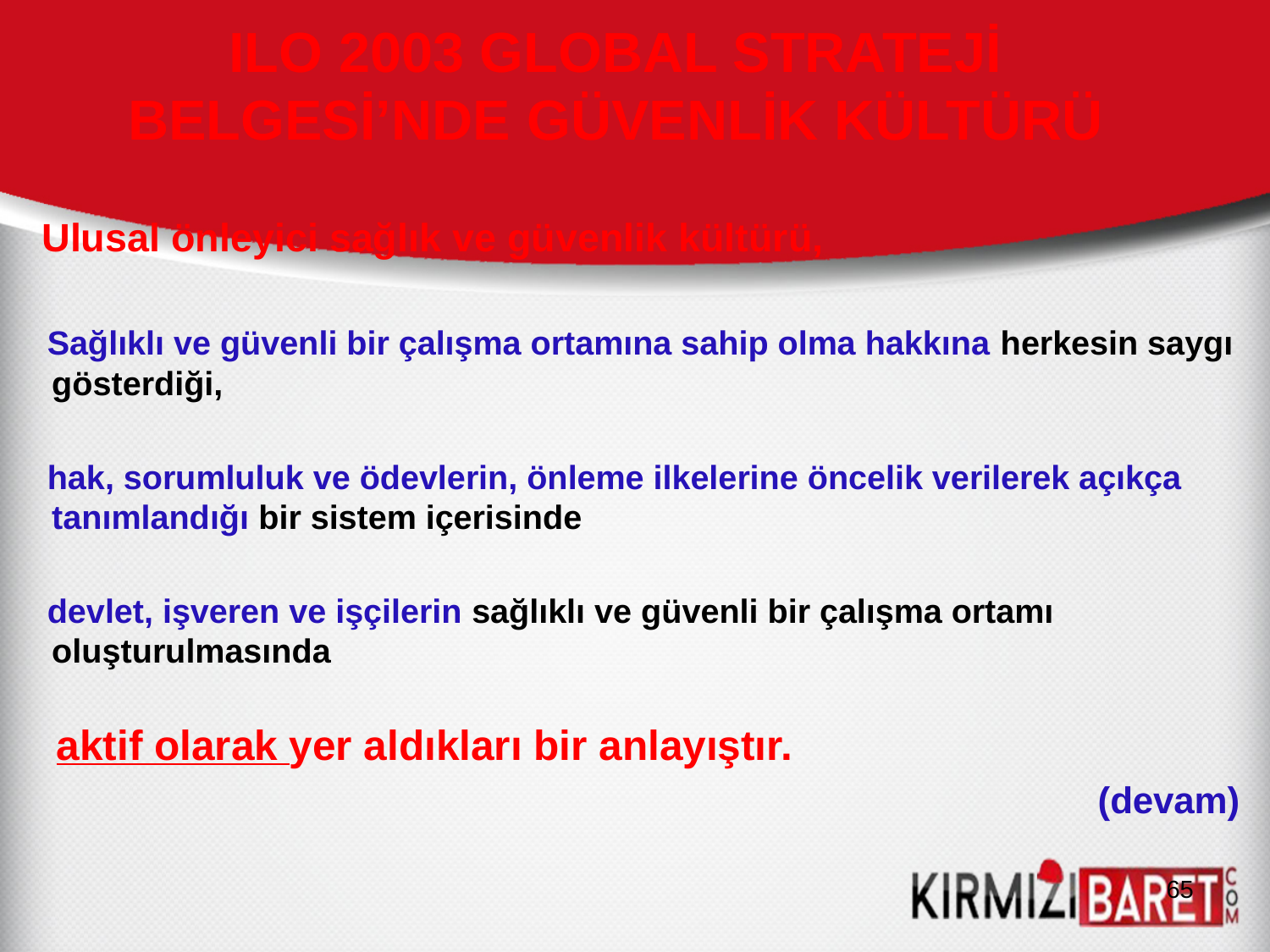

# ILO 2003 GLOBAL STRATEJİ BELGESİ’NDE GÜVENLİK KÜLTÜRÜ
   Ulusal önleyici sağlık ve güvenlik kültürü,

    Sağlıklı ve güvenli bir çalışma ortamına sahip olma hakkına herkesin saygı gösterdiği,

    hak, sorumluluk ve ödevlerin, önleme ilkelerine öncelik verilerek açıkça tanımlandığı bir sistem içerisinde

    devlet, işveren ve işçilerin sağlıklı ve güvenli bir çalışma ortamı oluşturulmasında

     aktif olarak yer aldıkları bir anlayıştır.
(devam)

65